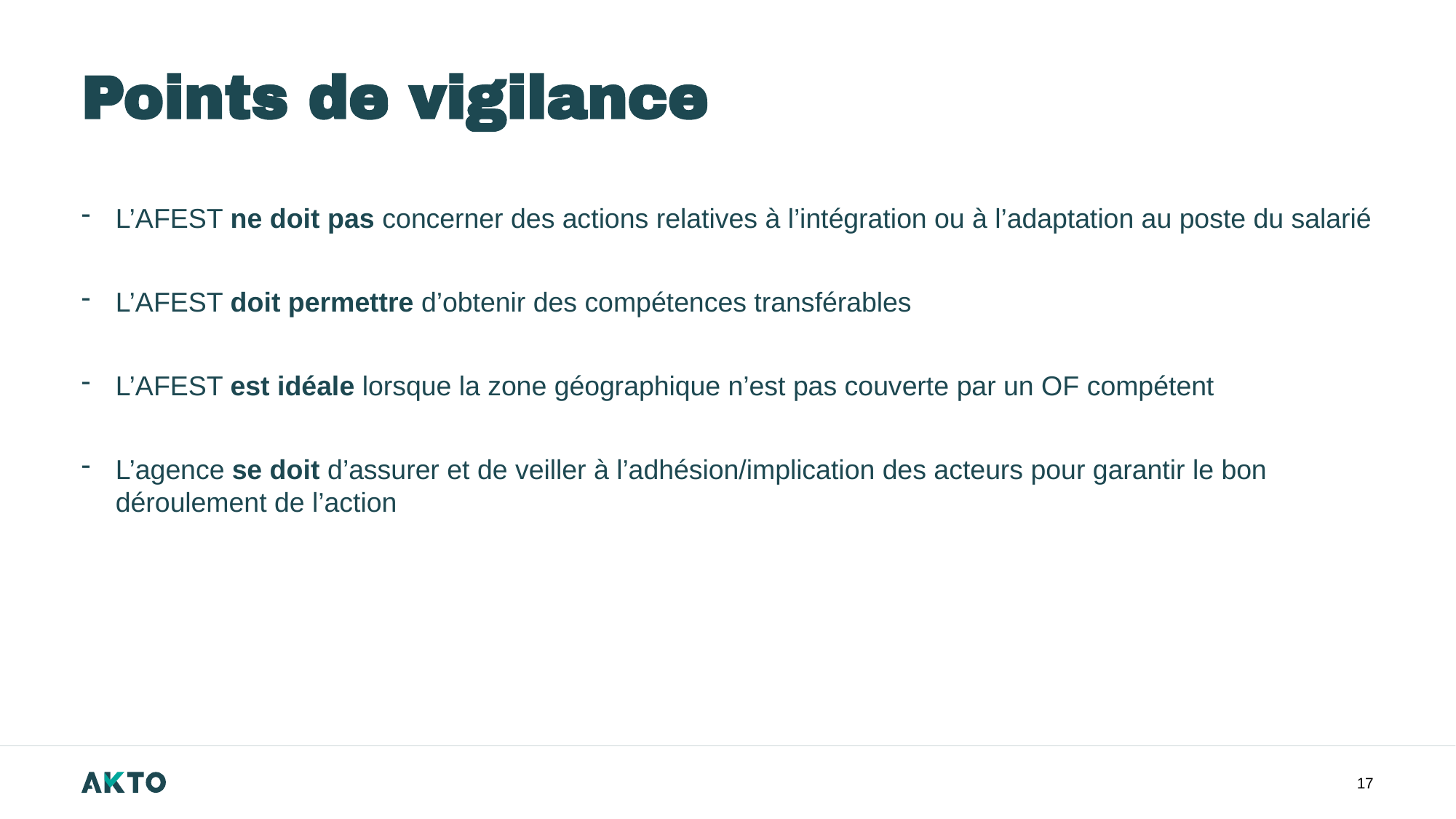

# Points de vigilance
L’AFEST ne doit pas concerner des actions relatives à l’intégration ou à l’adaptation au poste du salarié

L’AFEST doit permettre d’obtenir des compétences transférables

L’AFEST est idéale lorsque la zone géographique n’est pas couverte par un OF compétent

L’agence se doit d’assurer et de veiller à l’adhésion/implication des acteurs pour garantir le bon déroulement de l’action
17